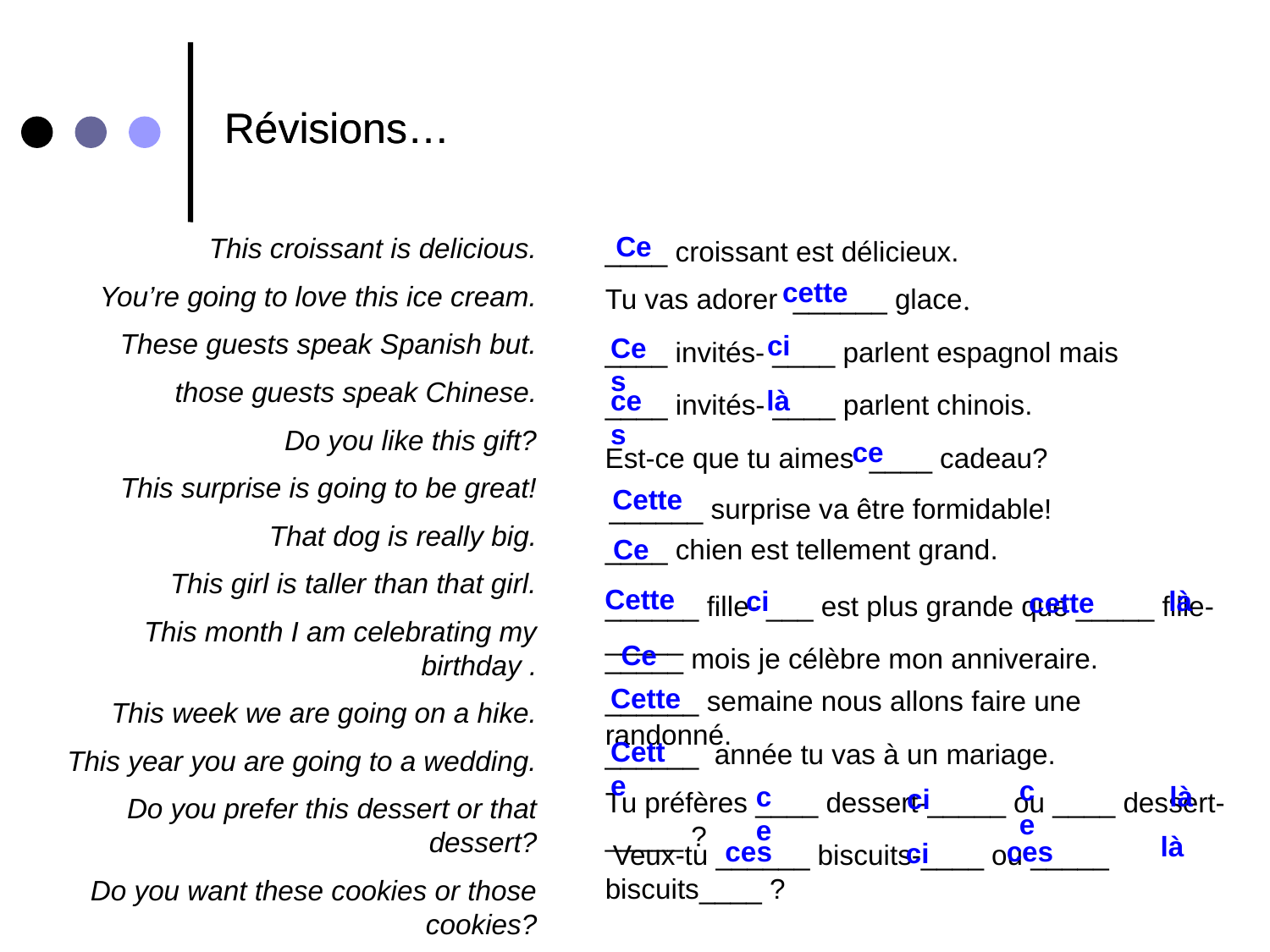

Révisions…
Révisions…
Ce
This croissant is delicious.
You’re going to love this ice cream.
These guests speak Spanish but.
those guests speak Chinese.
Do you like this gift?
This surprise is going to be great!
That dog is really big.
This girl is taller than that girl.
This month I am celebrating my birthday .
This week we are going on a hike.
This year you are going to a wedding.
Do you prefer this dessert or that dessert?
Do you want these cookies or those cookies?

____ croissant est délicieux.
cette
Tu vas adorer  ______ glace.
ci
Ces
____ invités- ____ parlent espagnol mais
là
ces
____ invités- ____ parlent chinois.
ce
Est-ce que tu aimes  ____ cadeau?
Cette
______ surprise va être formidable!
____ chien est tellement grand.
Ce
Cette
ci
là
cette
______ fille- ___ est plus grande que _____ fille- _____
Ce
_____ mois je célèbre mon anniveraire.
Cette
______ semaine nous allons faire une randonné.
Cette
______  année tu vas à un mariage.
ce
ce
là
ci
Tu préfères ____ dessert-_____ ou ____ dessert-_____ ?
là
ces
ces
ci
 Veux-tu ______ biscuits-____ ou _____ biscuits____ ?